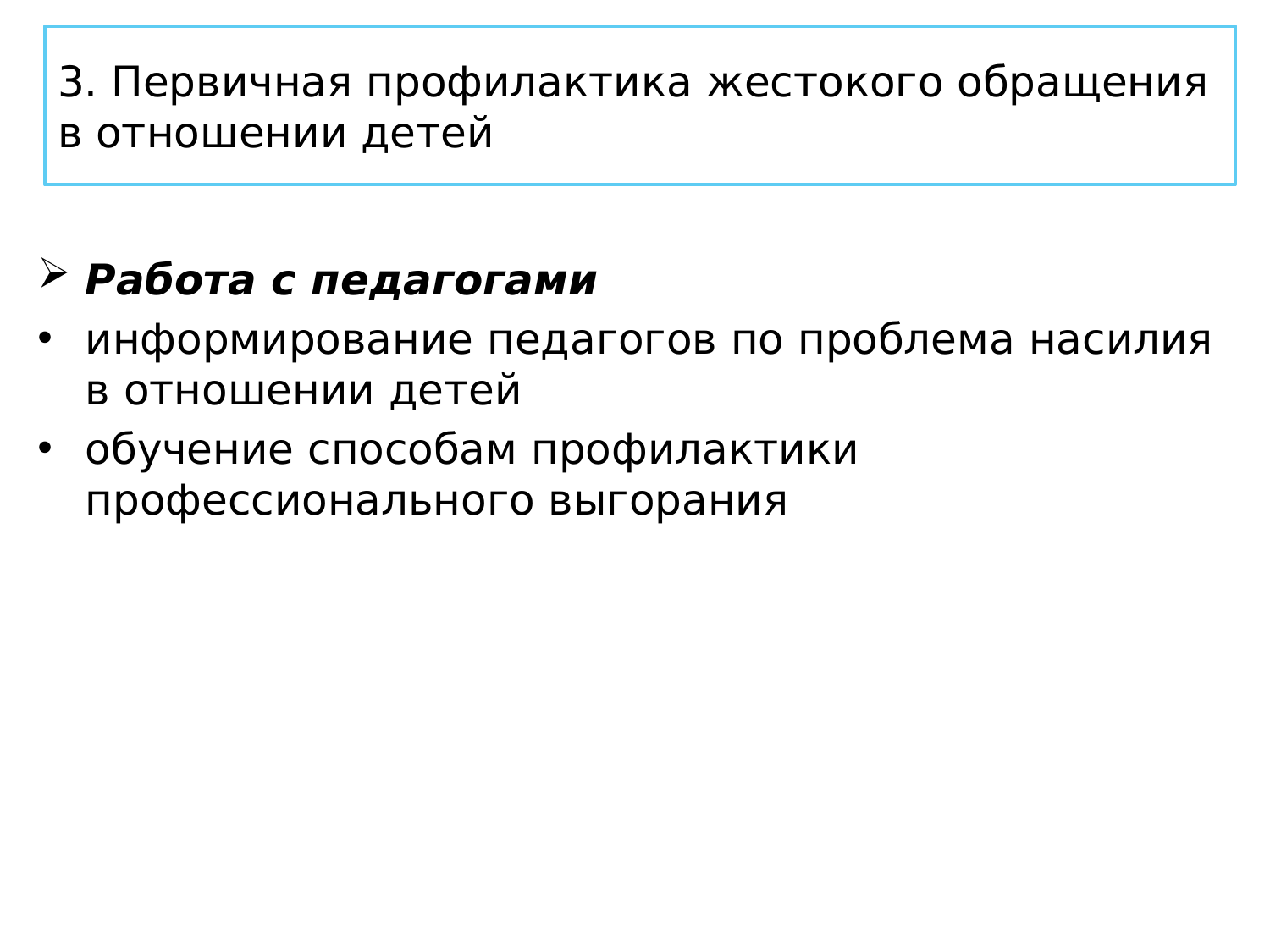

# 3. Первичная профилактика жестокого обращения в отношении детей
Работа с педагогами
информирование педагогов по проблема насилия в отношении детей
обучение способам профилактики профессионального выгорания